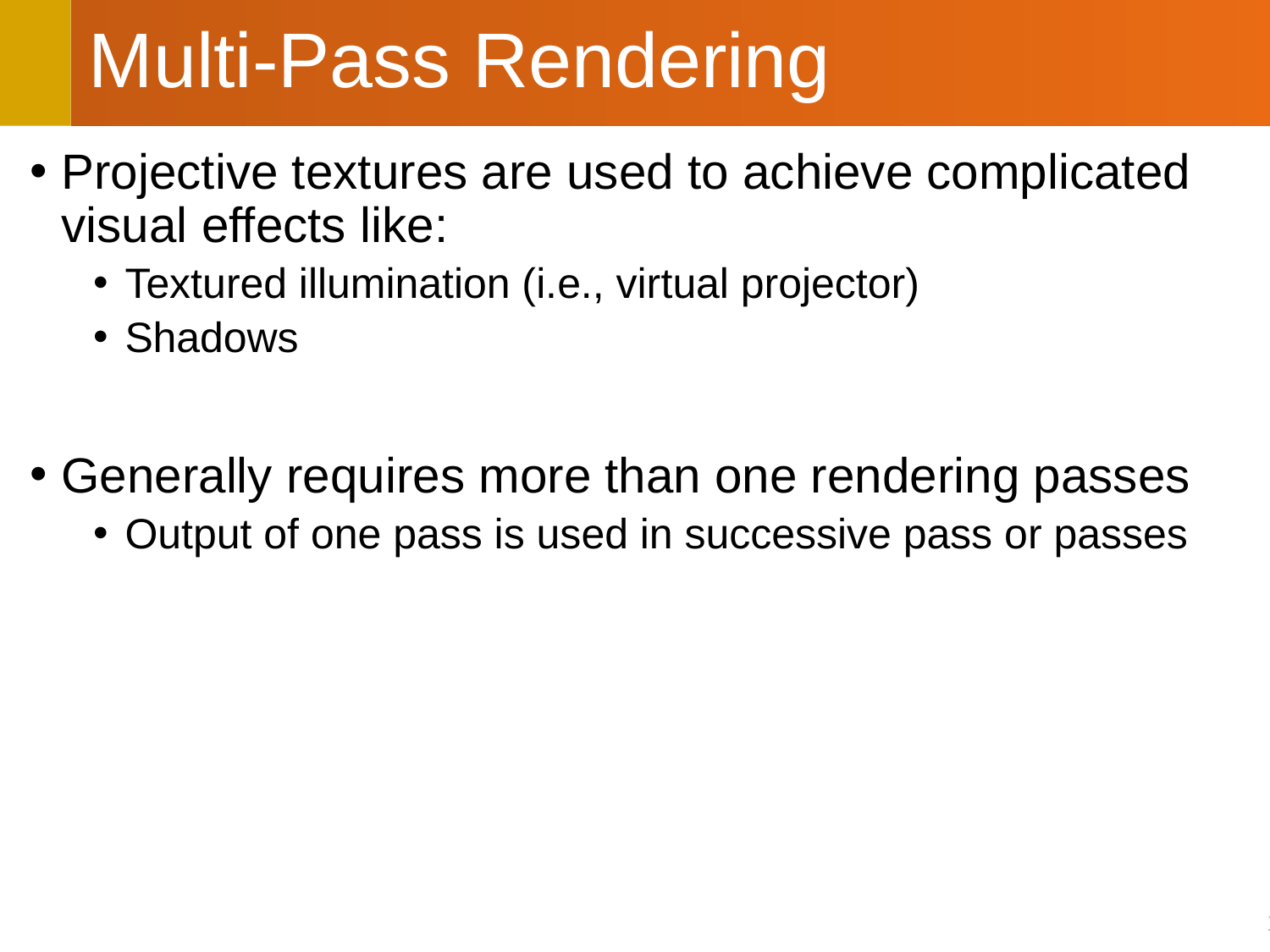

# Multi-Pass Rendering
Projective textures are used to achieve complicated visual effects like:
Textured illumination (i.e., virtual projector)
Shadows

Generally requires more than one rendering passes
Output of one pass is used in successive pass or passes